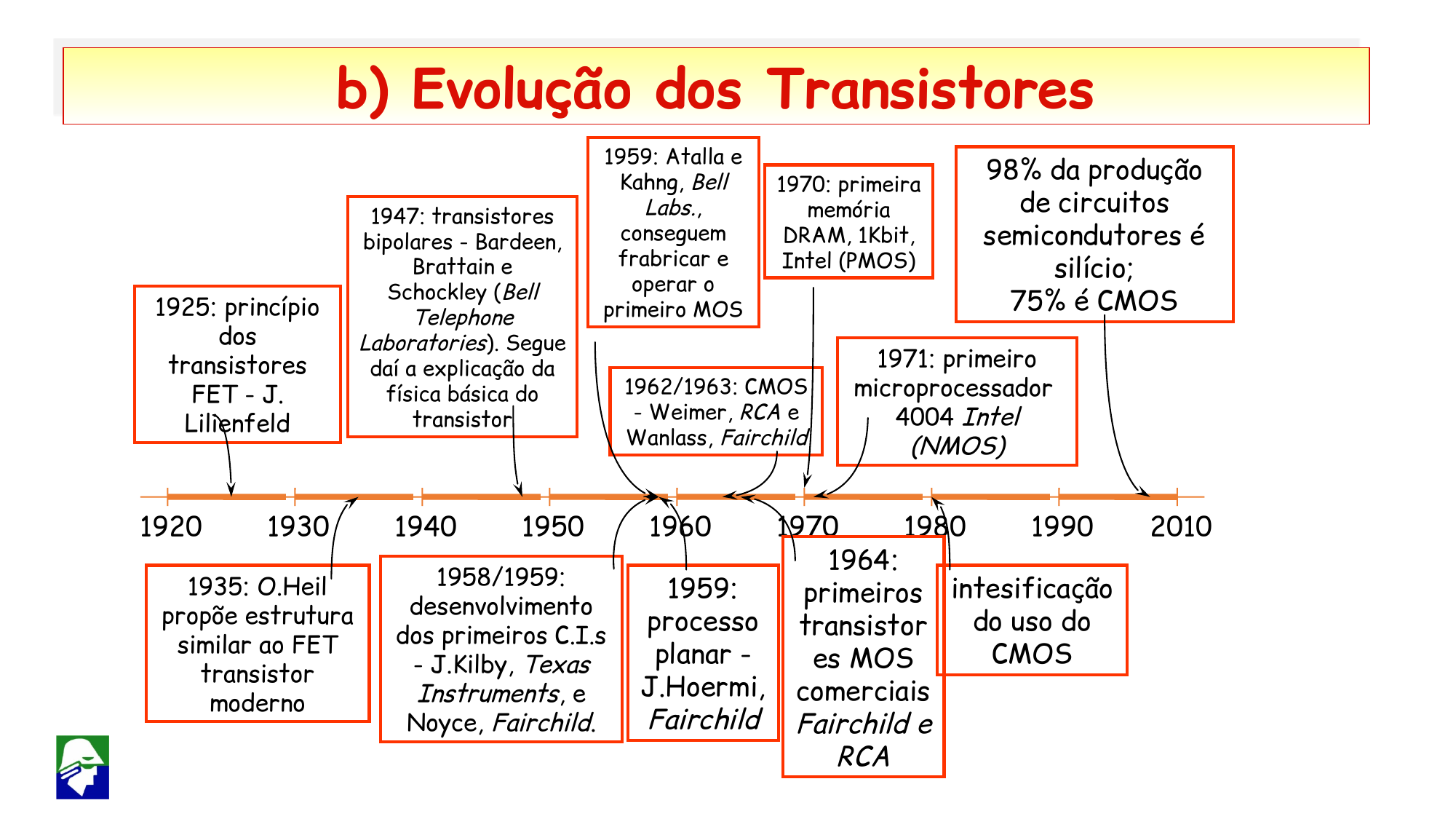

b) Evolução dos Transistores
1959: Atalla e Kahng, Bell Labs., conseguem frabricar e operar o primeiro MOS
98% da produção de circuitos semicondutores é silício;
75% é CMOS
1970: primeira memória DRAM, 1Kbit, Intel (PMOS)
1947: transistores bipolares - Bardeen, Brattain e Schockley (Bell Telephone Laboratories). Segue daí a explicação da física básica do transistor
1925: princípio dos transistores FET - J. Lilienfeld

1971: primeiro microprocessador
4004 Intel (NMOS)

1962/1963: CMOS - Weimer, RCA e Wanlass, Fairchild

1920
1930
1940
1950
1960
1970
1980
1990
2010
1964: primeiros transistores MOS comerciais Fairchild e RCA
1958/1959: desenvolvimento dos primeiros C.I.s - J.Kilby, Texas Instruments, e Noyce, Fairchild.
1935: O.Heil propõe estrutura similar ao FET transistor moderno
1959: processo planar - J.Hoermi, Fairchild
intesificação do uso do CMOS
64